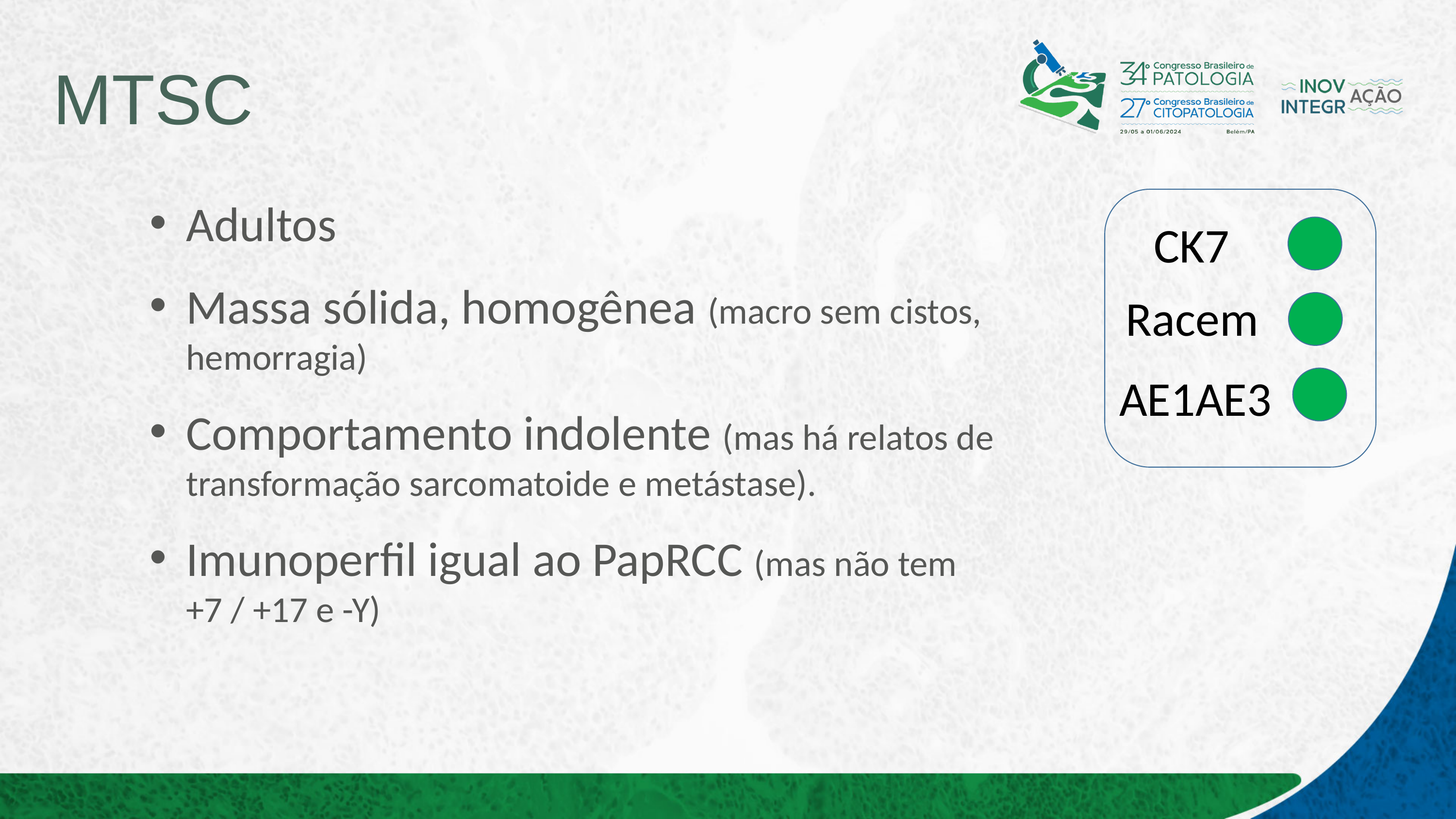

# MTSC
Adultos
Massa sólida, homogênea (macro sem cistos, hemorragia)
Comportamento indolente (mas há relatos de transformação sarcomatoide e metástase).
Imunoperfil igual ao PapRCC (mas não tem +7 / +17 e -Y)

CK7

Racem

AE1AE3